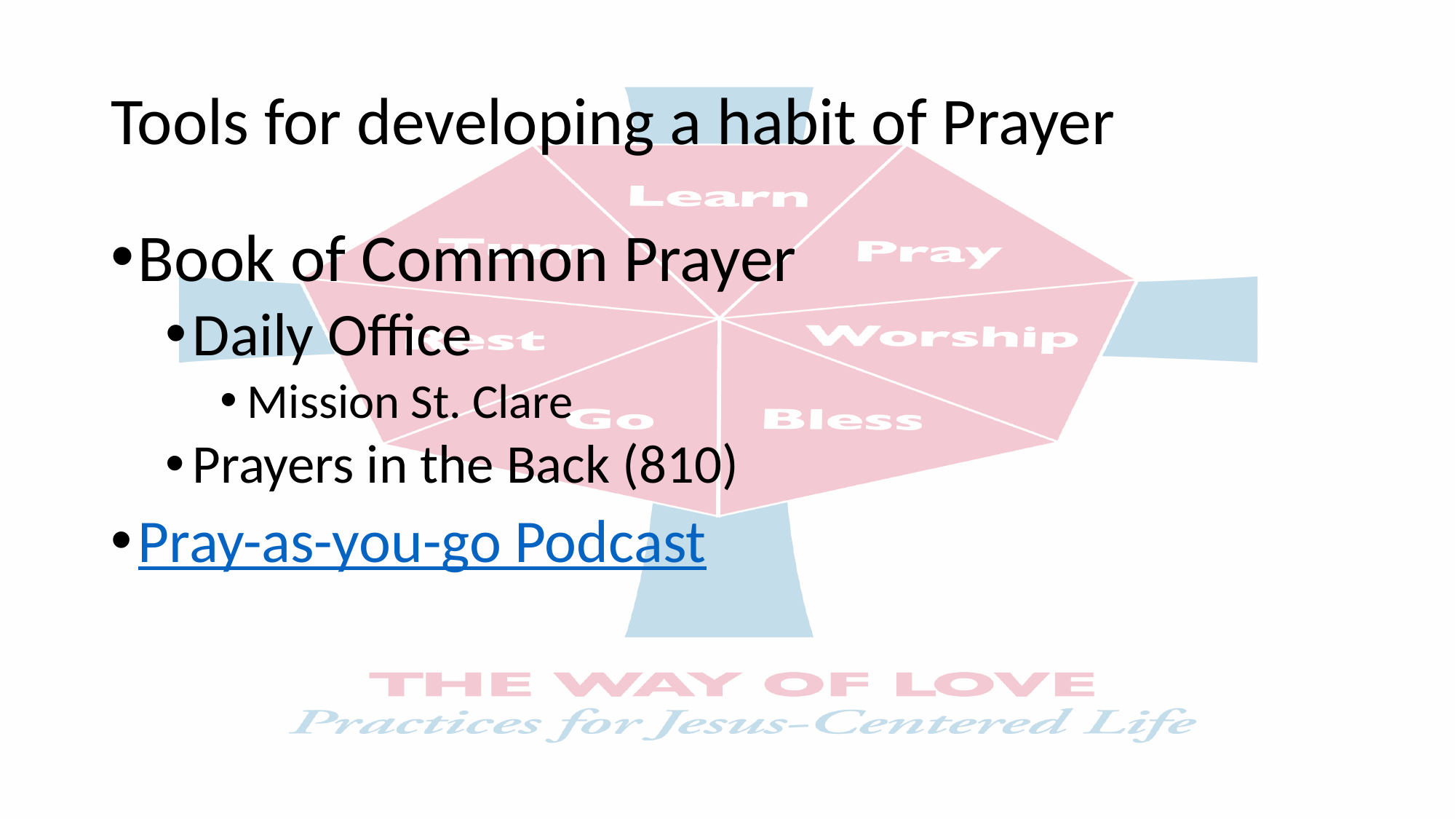

# Tools for developing a habit of Prayer
Book of Common Prayer
Daily Office
Mission St. Clare
Prayers in the Back (810)
Pray-as-you-go Podcast